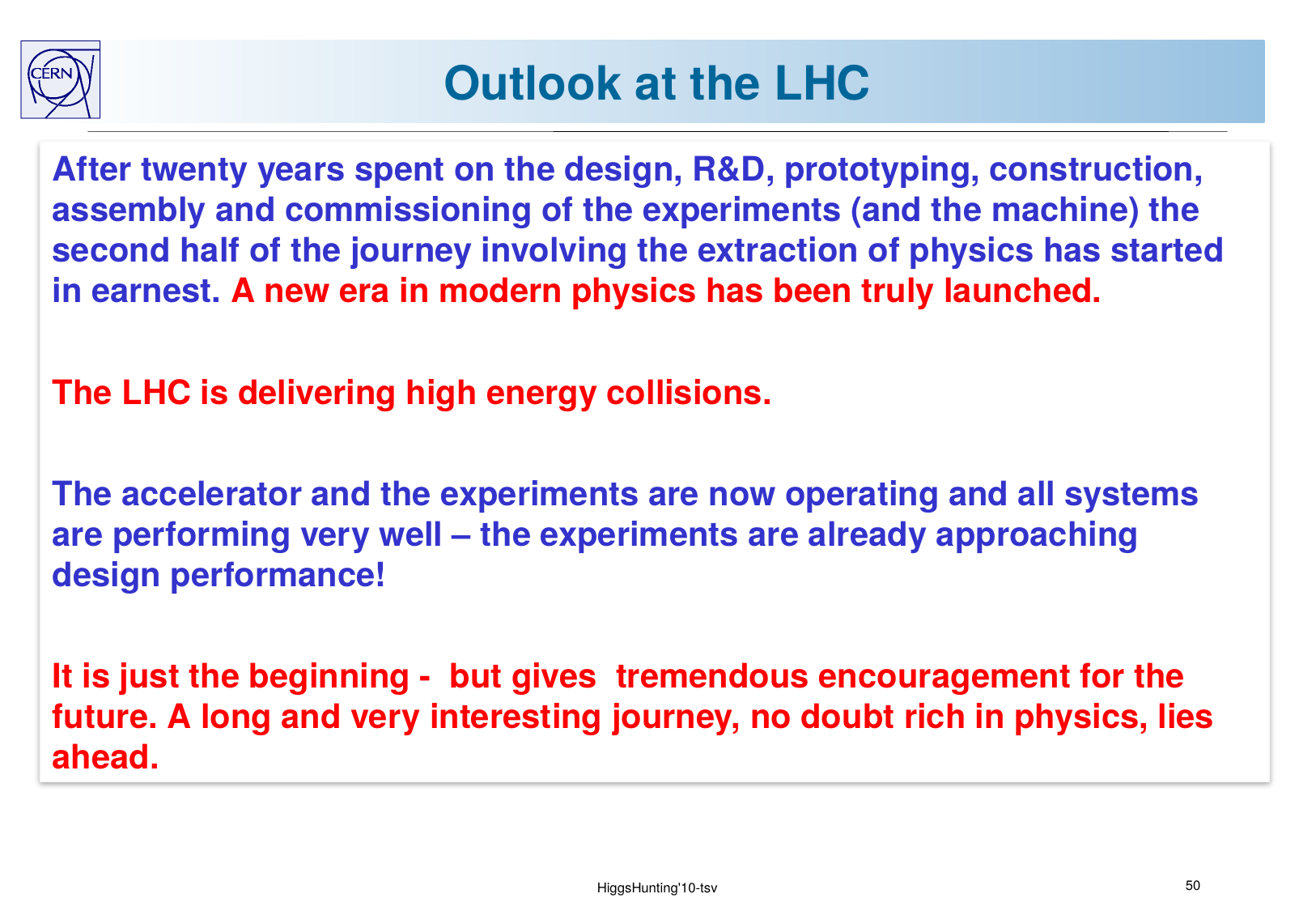

# Outlook at the LHC
After twenty years spent on the design, R&D, prototyping, construction, assembly and commissioning of the experiments (and the machine) the second half of the journey involving the extraction of physics has started in earnest. A new era in modern physics has been truly launched.

The LHC is delivering high energy collisions.

The accelerator and the experiments are now operating and all systems are performing very well – the experiments are already approaching design performance!

It is just the beginning -  but gives  tremendous encouragement for the future. A long and very interesting journey, no doubt rich in physics, lies ahead.
50
HiggsHunting'10-tsv